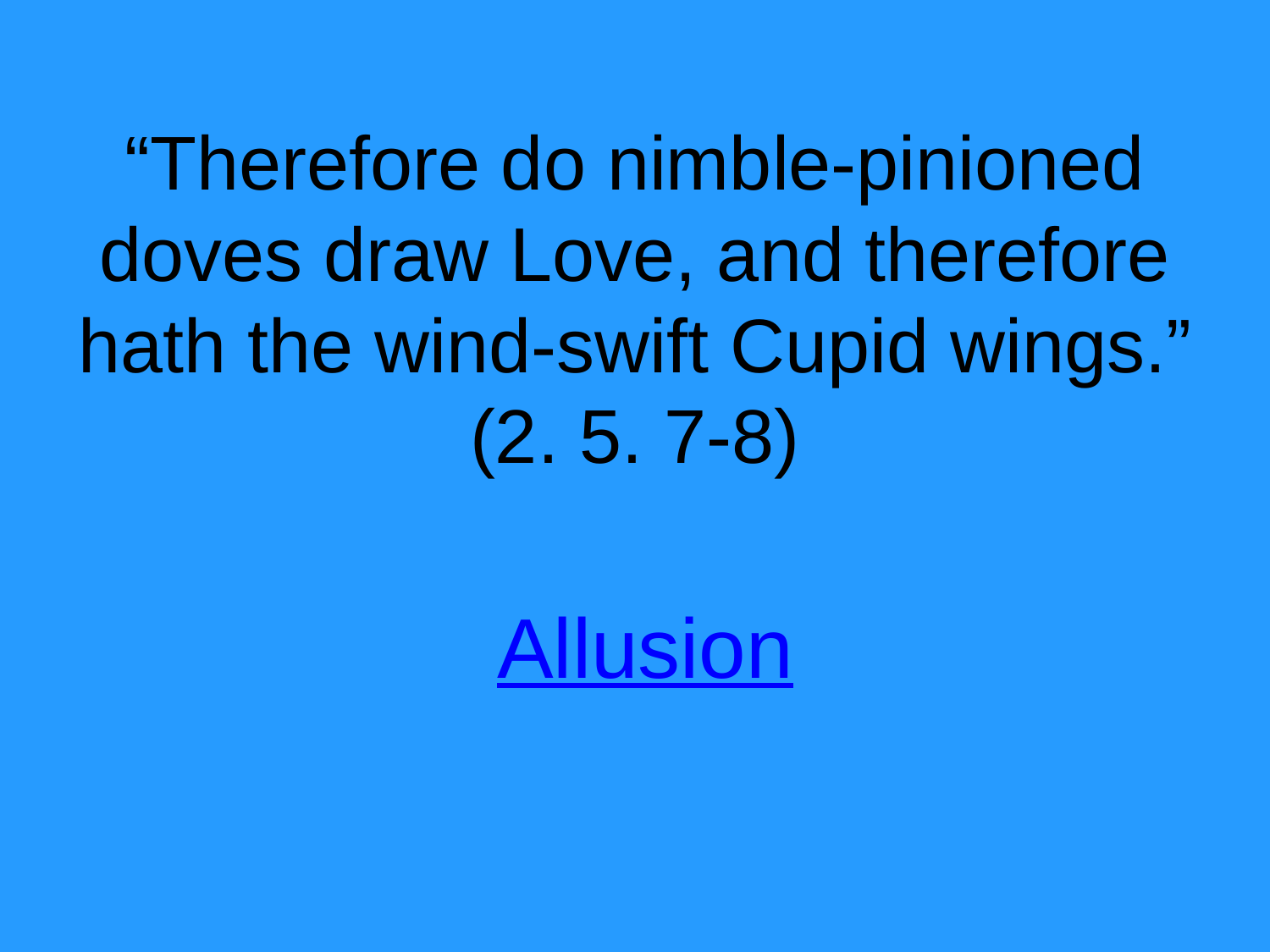

# “Therefore do nimble-pinioned doves draw Love, and therefore hath the wind-swift Cupid wings.” (2. 5. 7-8)
Allusion